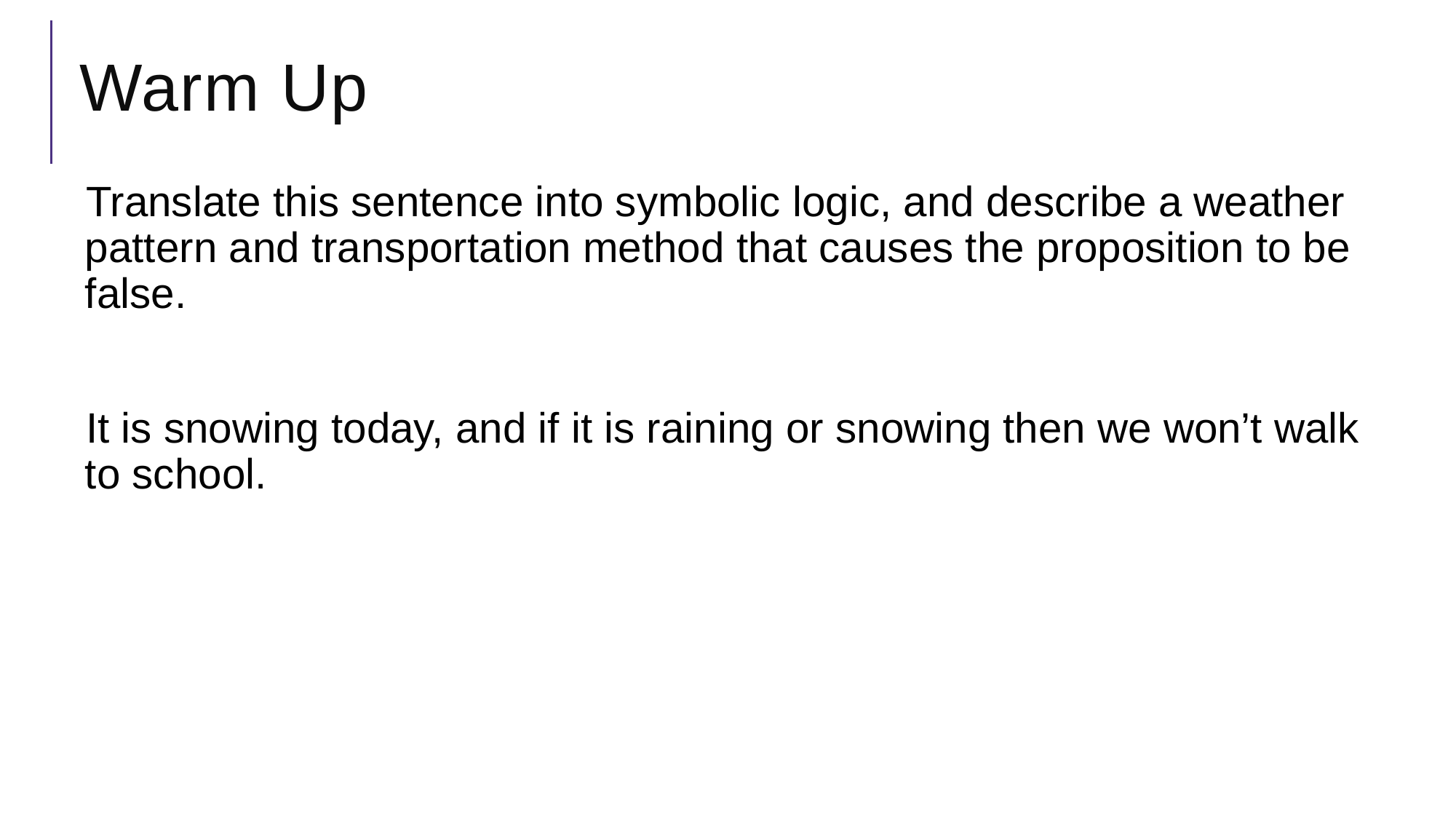

# Warm Up
Translate this sentence into symbolic logic, and describe a weather pattern and transportation method that causes the proposition to be false.

It is snowing today, and if it is raining or snowing then we won’t walk to school.